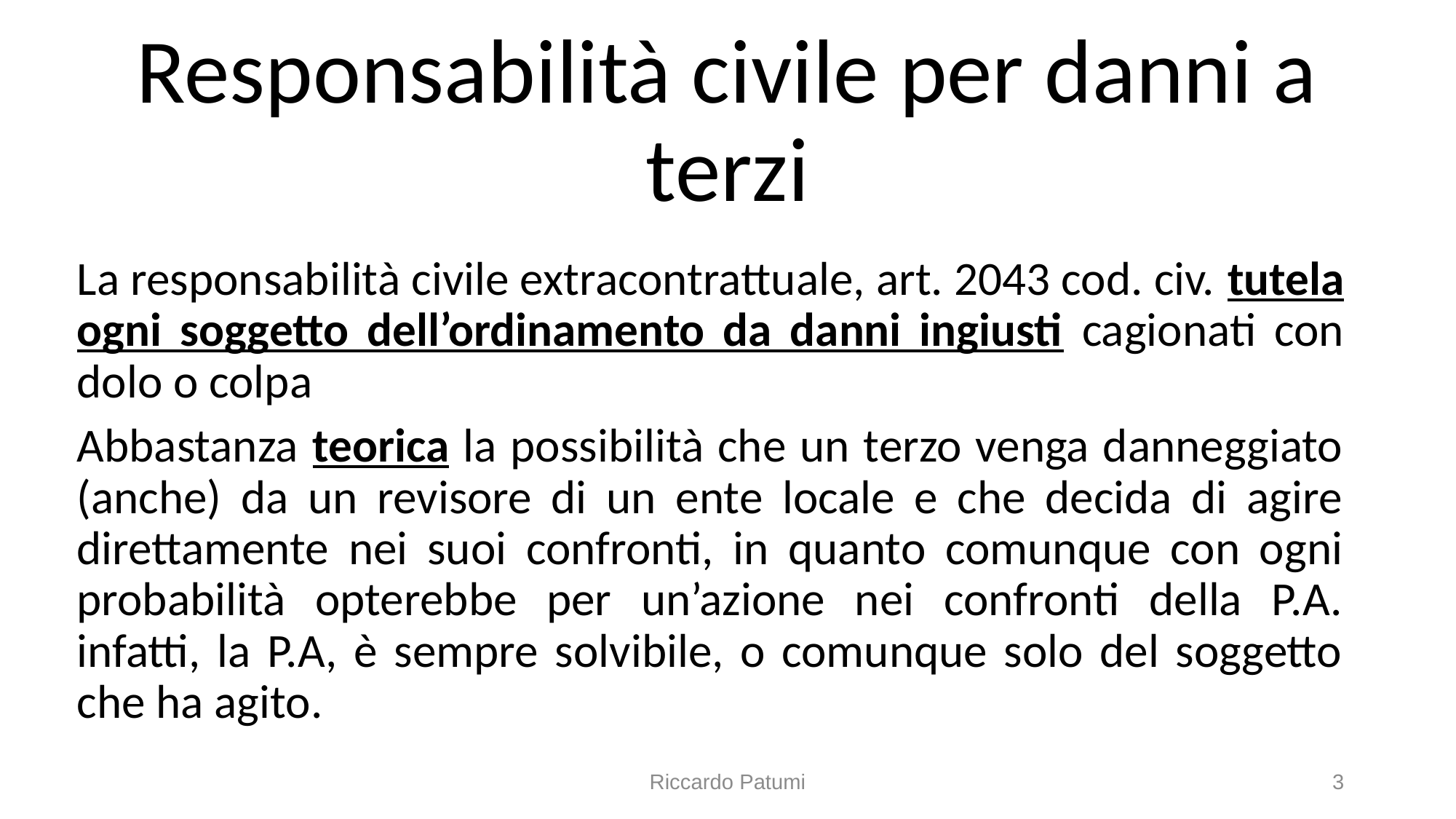

# Responsabilità civile per danni a terzi
La responsabilità civile extracontrattuale, art. 2043 cod. civ. tutela ogni soggetto dell’ordinamento da danni ingiusti cagionati con dolo o colpa
Abbastanza teorica la possibilità che un terzo venga danneggiato (anche) da un revisore di un ente locale e che decida di agire direttamente nei suoi confronti, in quanto comunque con ogni probabilità opterebbe per un’azione nei confronti della P.A. infatti, la P.A, è sempre solvibile, o comunque solo del soggetto che ha agito.

Riccardo Patumi
3